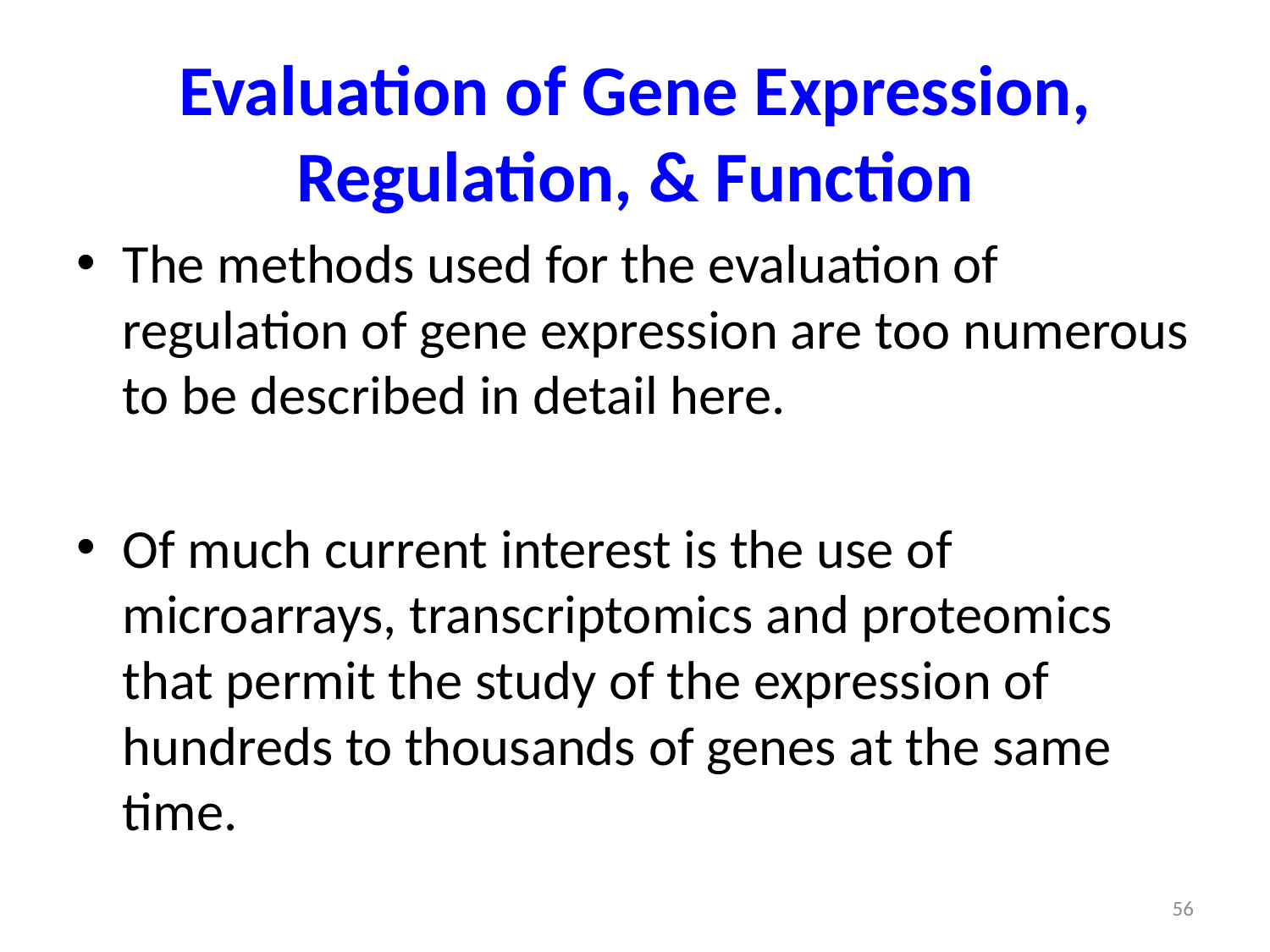

# Evaluation of Gene Expression, Regulation, & Function
The methods used for the evaluation of regulation of gene expression are too numerous to be described in detail here.

Of much current interest is the use of microarrays, transcriptomics and proteomics that permit the study of the expression of hundreds to thousands of genes at the same time.
56